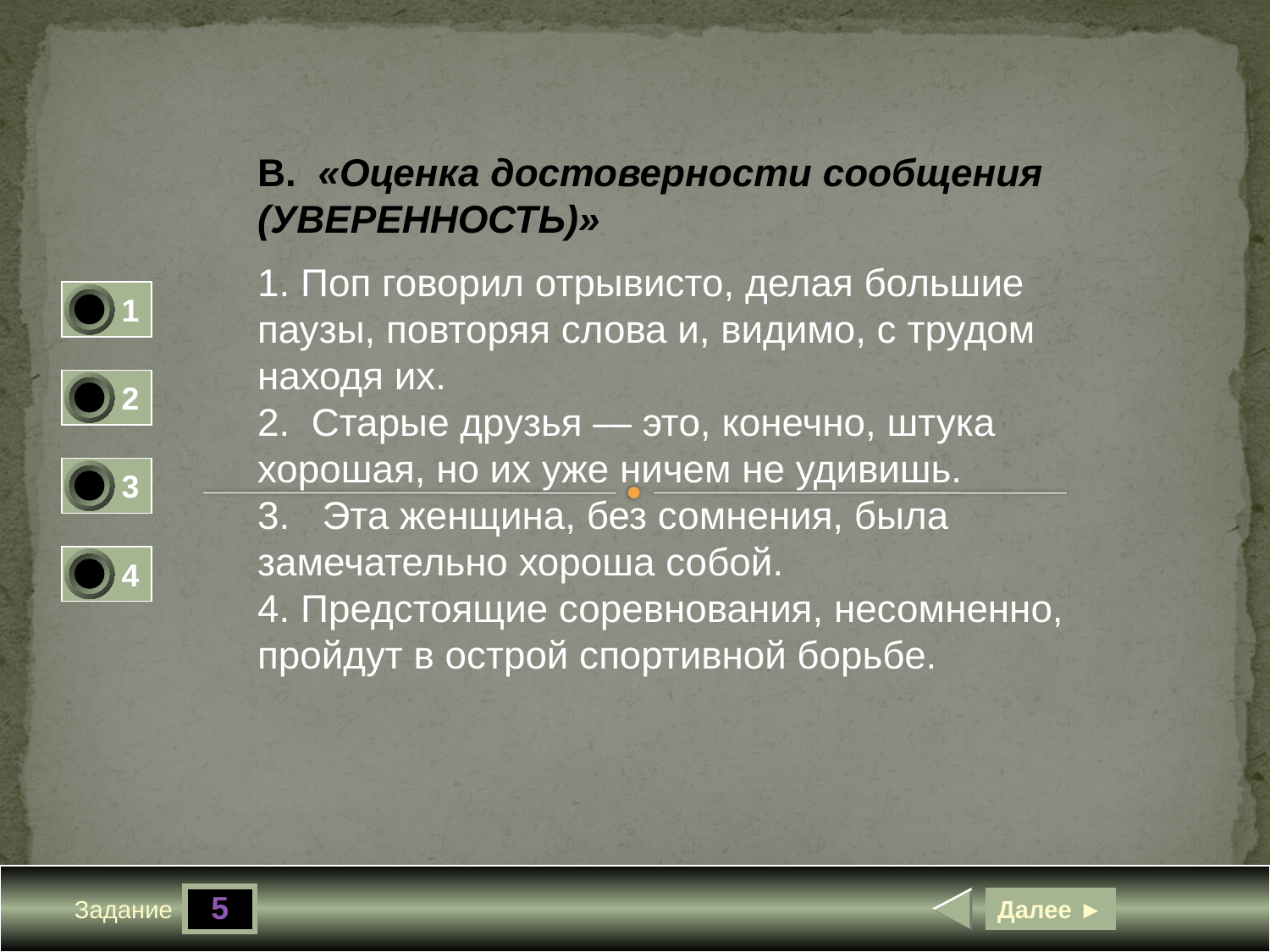

В.  «Оценка достоверности сообщения (УВЕРЕННОСТЬ)»

1. Поп говорил отрывисто, делая большие паузы, повторяя слова и, видимо, с трудом находя их.
2.  Старые друзья — это, конечно, штука хорошая, но их уже ничем не удивишь.
3.   Эта женщина, без сомнения, была замечательно хороша собой.
4. Предстоящие соревнования, несомненно, пройдут в острой спортивной борьбе.
1
1

2
0

3
0

4
0

5

Далее ►
Задание